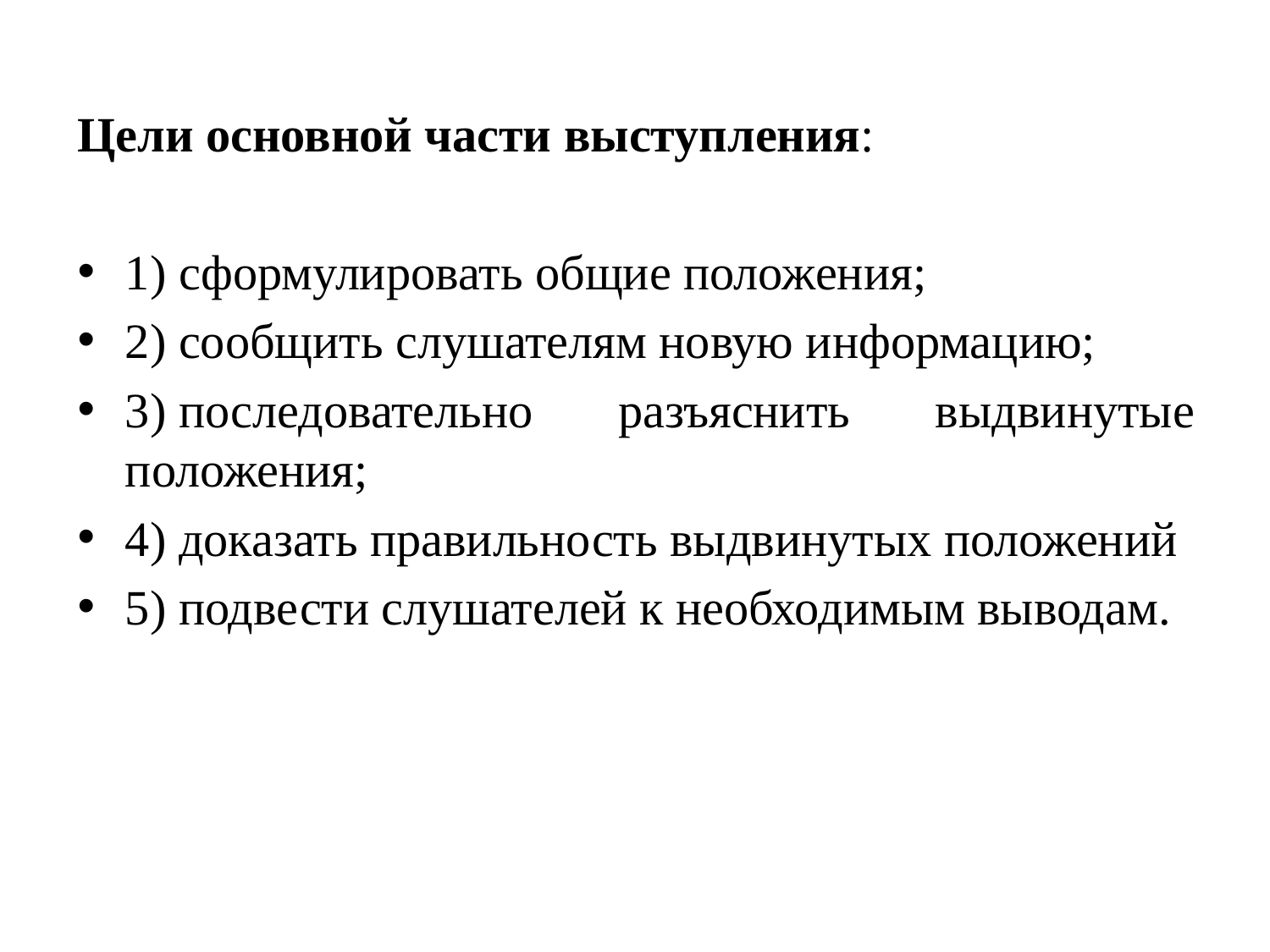

Цели основной части выступления:

1) сформулировать общие положения;
2) сообщить слушателям новую информацию;
3) последовательно разъяснить выдвинутые положения;
4) доказать правильность выдвинутых положений
5) подвести слушателей к необходимым выводам.